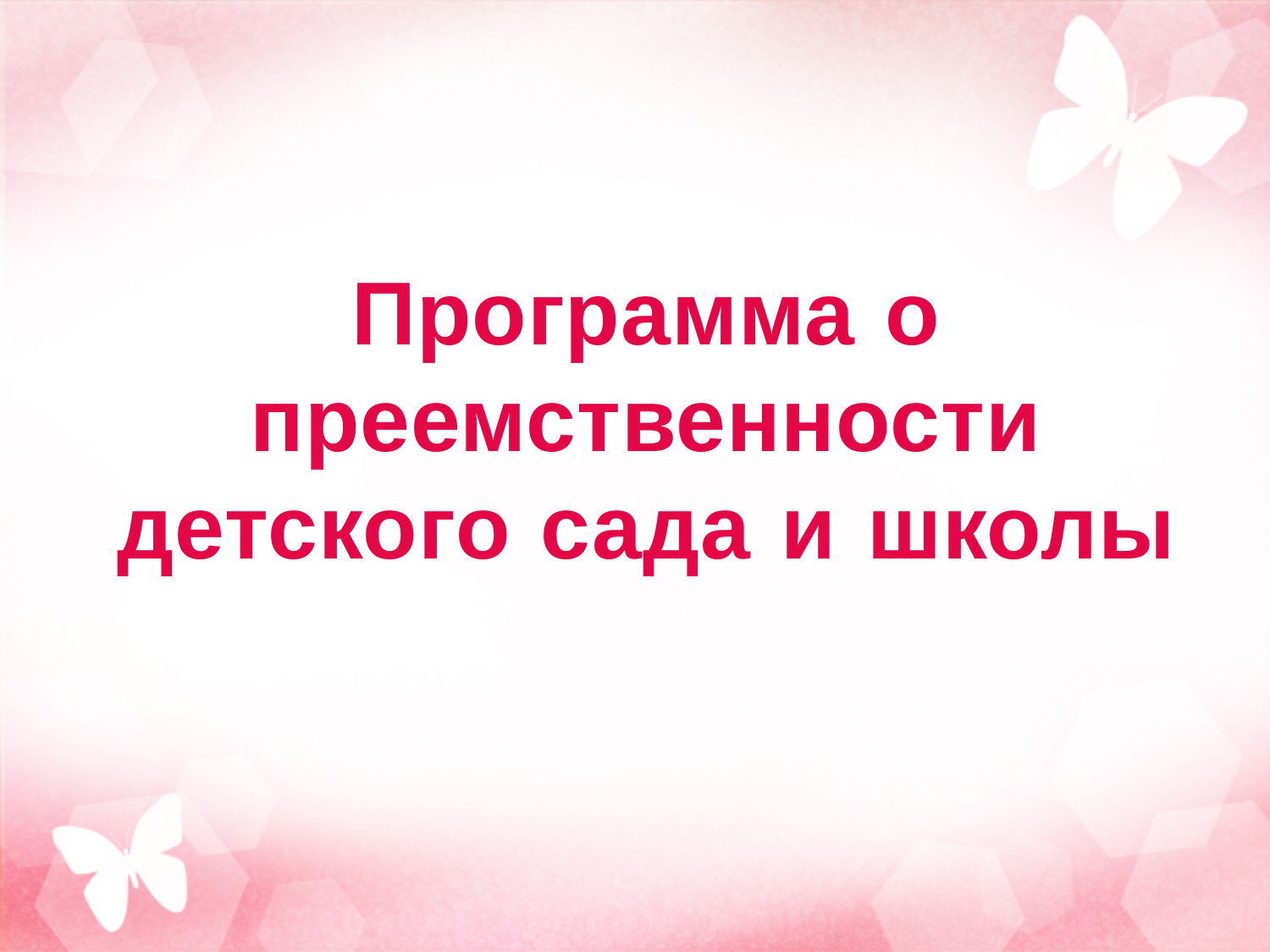

# Программа о преемственности детского сада и школы